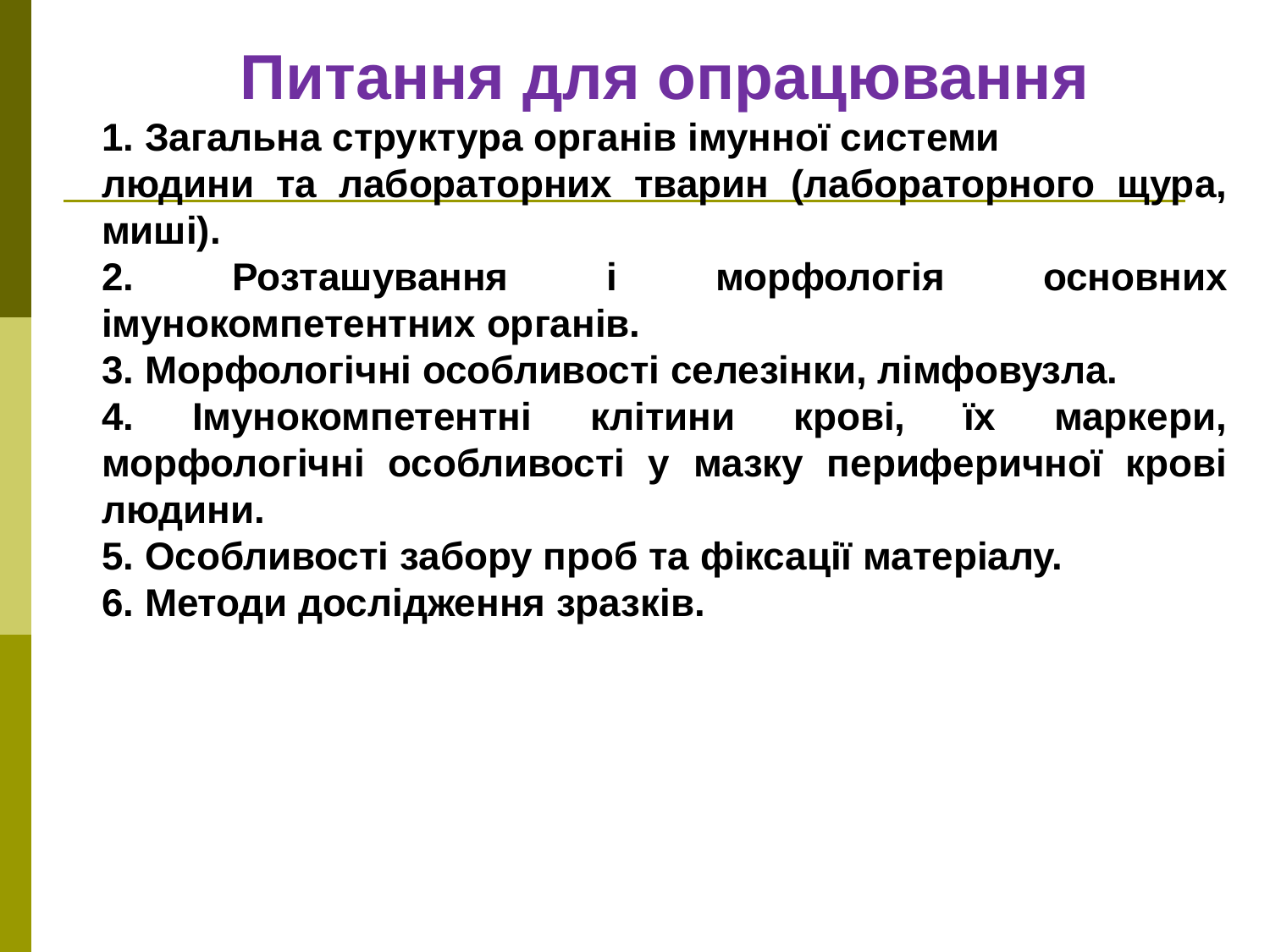

Питання для опрацювання
1. Загальна структура органів імунної системи
людини та лабораторних тварин (лабораторного щура, миші).
2. Розташування і морфологія основних імунокомпетентних органів.
3. Морфологічні особливості селезінки, лімфовузла.
4. Імунокомпетентні клітини крові, їх маркери, морфологічні особливості у мазку периферичної крові людини.
5. Особливості забору проб та фіксації матеріалу.
6. Методи дослідження зразків.